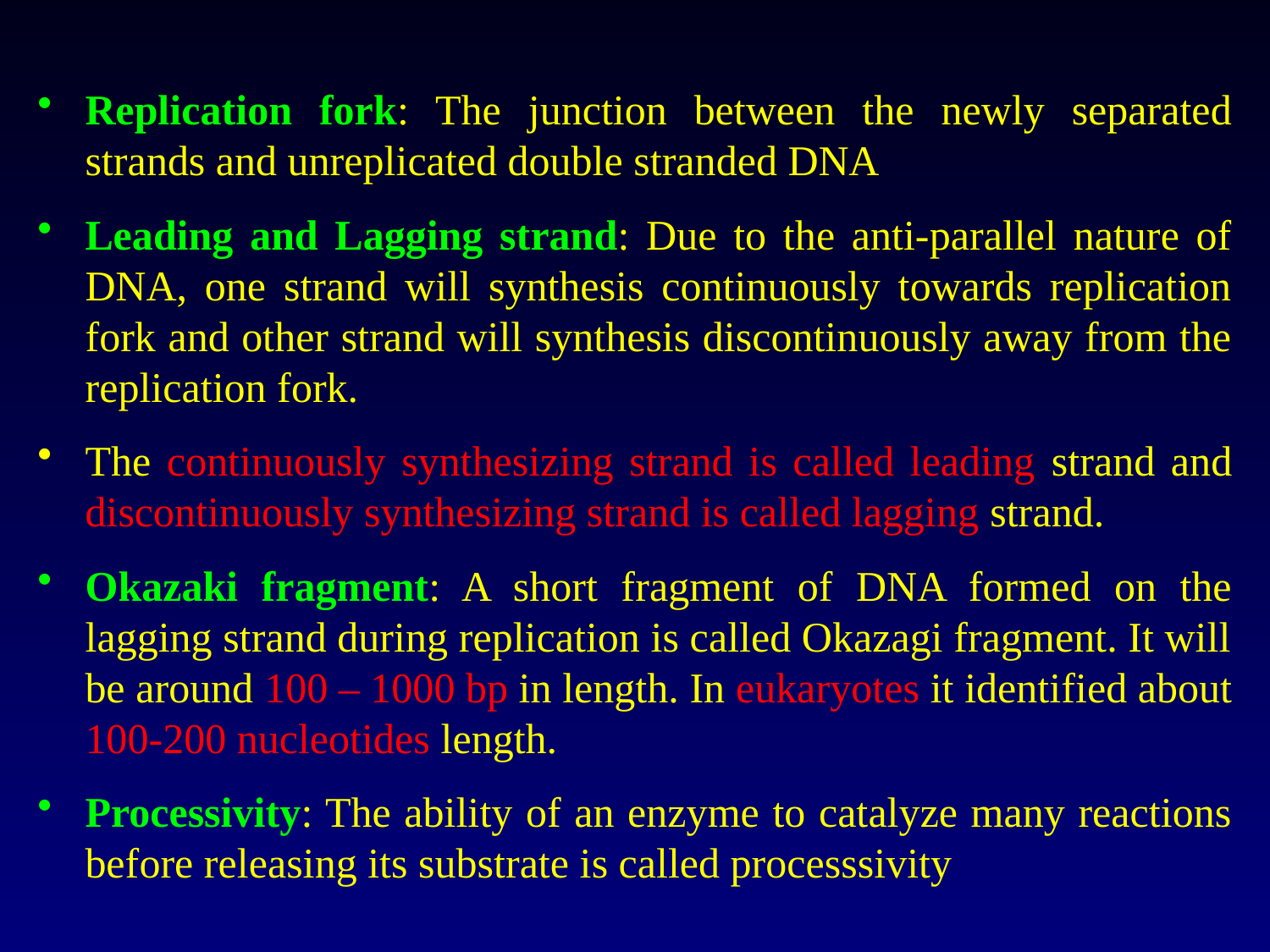

Replication fork: The junction between the newly separated strands and unreplicated double stranded DNA
Leading and Lagging strand: Due to the anti-parallel nature of DNA, one strand will synthesis continuously towards replication fork and other strand will synthesis discontinuously away from the replication fork.
The continuously synthesizing strand is called leading strand and discontinuously synthesizing strand is called lagging strand.
Okazaki fragment: A short fragment of DNA formed on the lagging strand during replication is called Okazagi fragment. It will be around 100 – 1000 bp in length. In eukaryotes it identified about 100-200 nucleotides length.
Processivity: The ability of an enzyme to catalyze many reactions before releasing its substrate is called processsivity